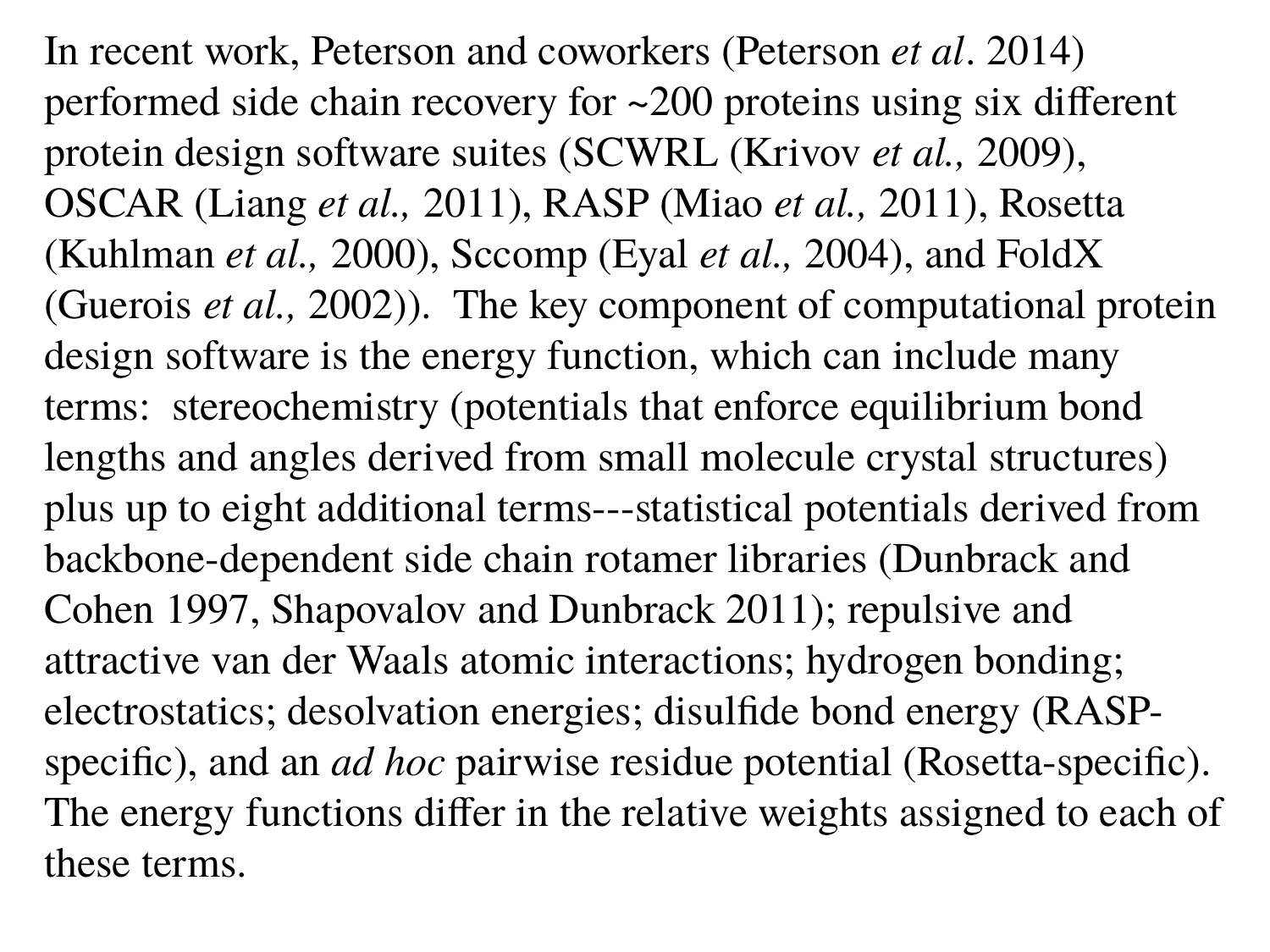

In recent work, Peterson and coworkers (Peterson et al. 2014) performed side chain recovery for ~200 proteins using six different protein design software suites (SCWRL (Krivov et al., 2009), OSCAR (Liang et al., 2011), RASP (Miao et al., 2011), Rosetta (Kuhlman et al., 2000), Sccomp (Eyal et al., 2004), and FoldX (Guerois et al., 2002)).  The key component of computational protein design software is the energy function, which can include many terms:  stereochemistry (potentials that enforce equilibrium bond lengths and angles derived from small molecule crystal structures) plus up to eight additional terms---statistical potentials derived from backbone-dependent side chain rotamer libraries (Dunbrack and Cohen 1997, Shapovalov and Dunbrack 2011); repulsive and attractive van der Waals atomic interactions; hydrogen bonding; electrostatics; desolvation energies; disulfide bond energy (RASP-specific), and an ad hoc pairwise residue potential (Rosetta-specific).  The energy functions differ in the relative weights assigned to each of these terms.